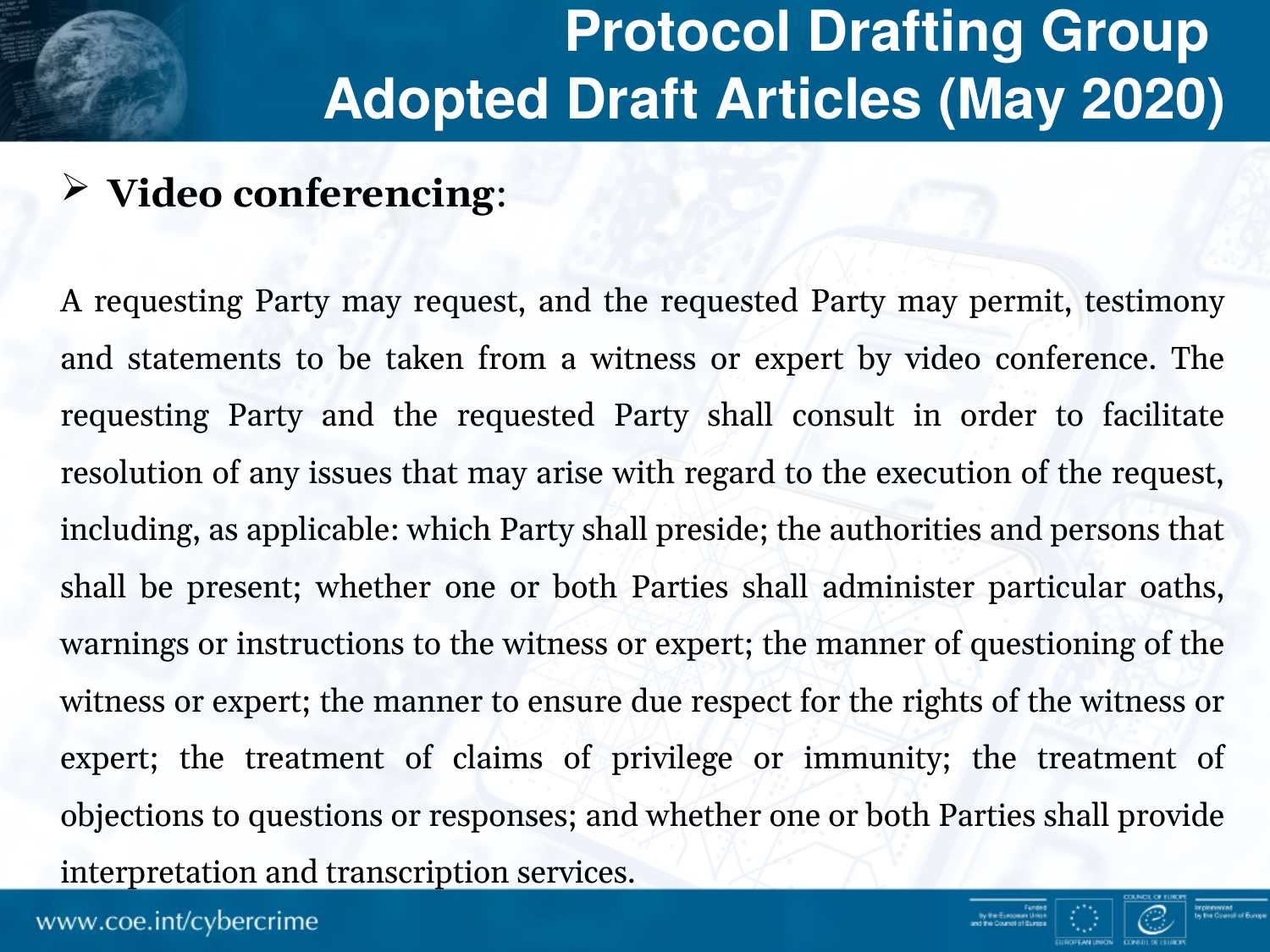

Protocol Drafting Group
Adopted Draft Articles (May 2020)
Video conferencing:

A requesting Party may request, and the requested Party may permit, testimony and statements to be taken from a witness or expert by video conference. The requesting Party and the requested Party shall consult in order to facilitate resolution of any issues that may arise with regard to the execution of the request, including, as applicable: which Party shall preside; the authorities and persons that shall be present; whether one or both Parties shall administer particular oaths, warnings or instructions to the witness or expert; the manner of questioning of the witness or expert; the manner to ensure due respect for the rights of the witness or expert; the treatment of claims of privilege or immunity; the treatment of objections to questions or responses; and whether one or both Parties shall provide interpretation and transcription services.